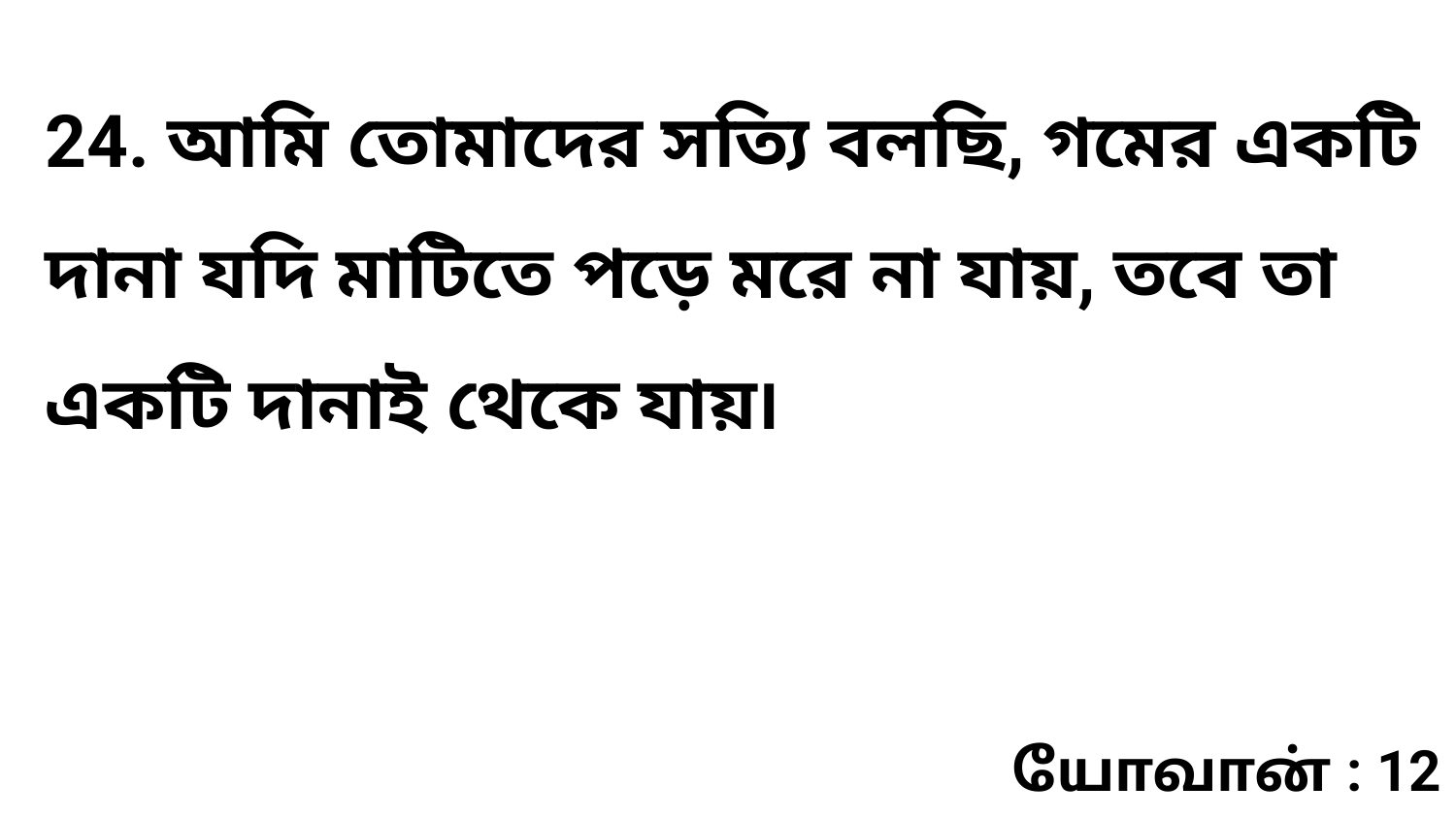

24. আমি তোমাদের সত্যি বলছি, গমের একটি দানা যদি মাটিতে পড়ে মরে না যায়, তবে তা একটি দানাই থেকে যায়৷
யோவான் : 12